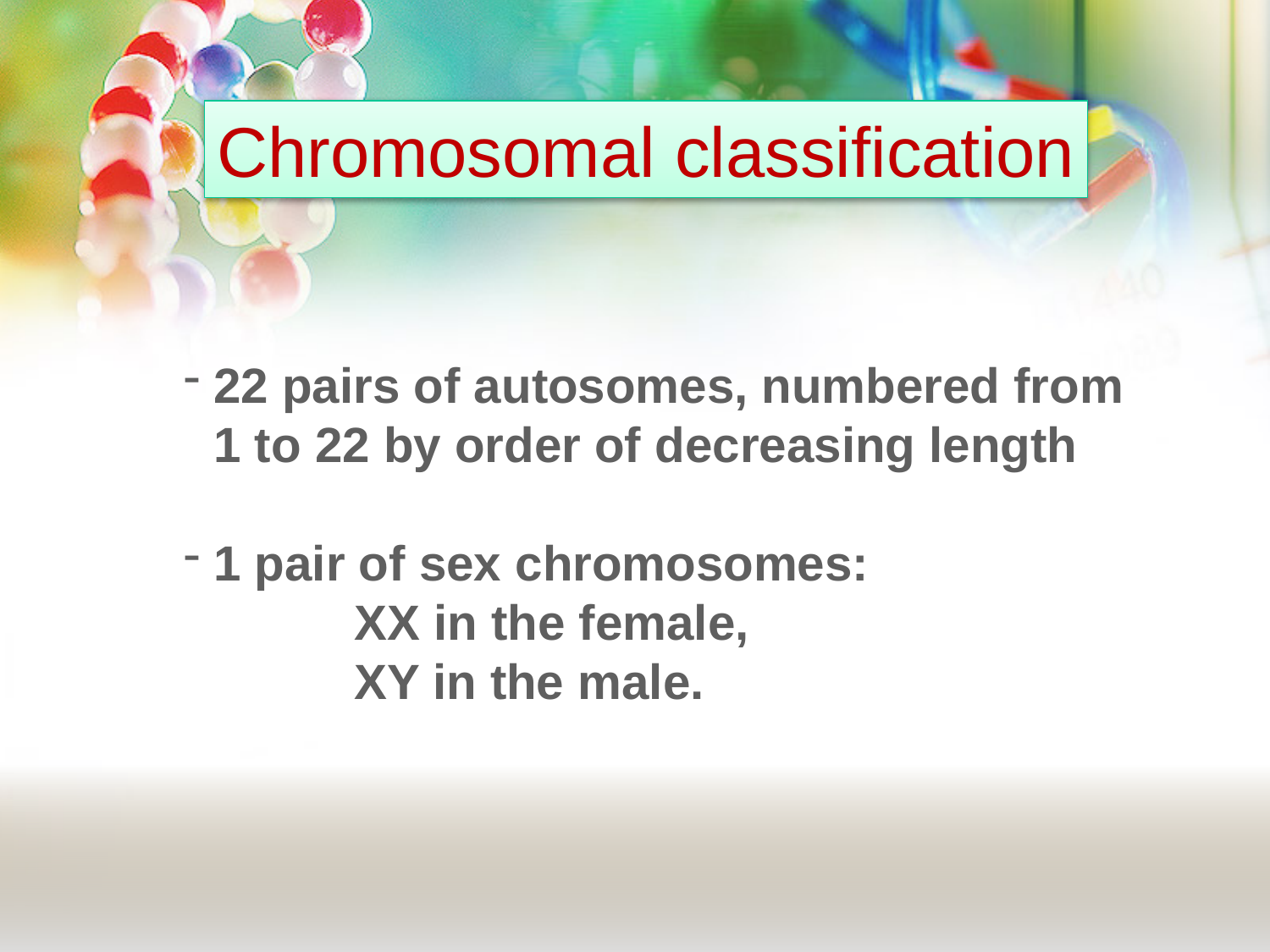

Chromosomal classification
22 pairs of autosomes, numbered from 1 to 22 by order of decreasing length

1 pair of sex chromosomes:
	 XX in the female,
	 XY in the male.